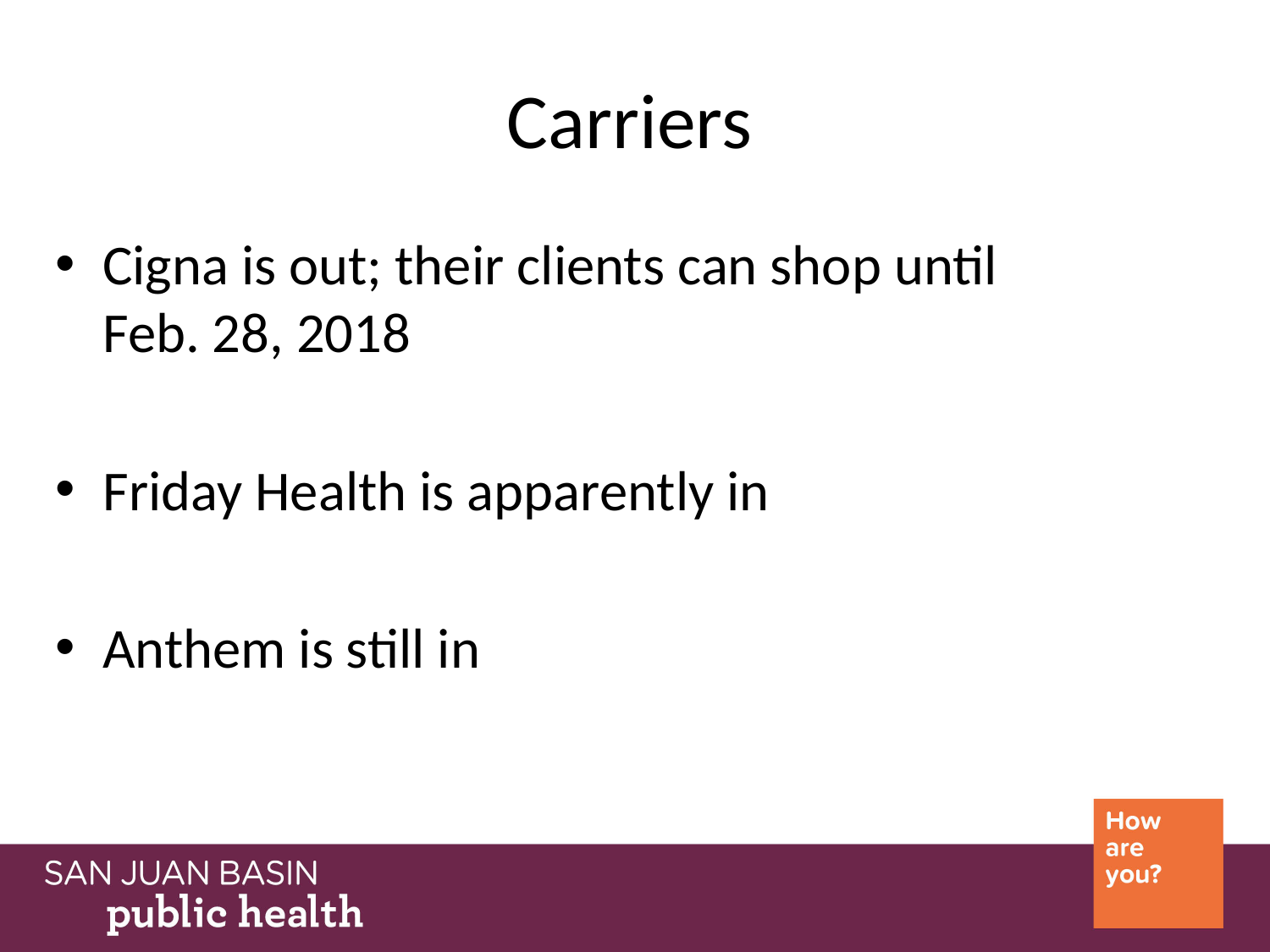

# Carriers
Cigna is out; their clients can shop until
Feb. 28, 2018

Friday Health is apparently in

Anthem is still in